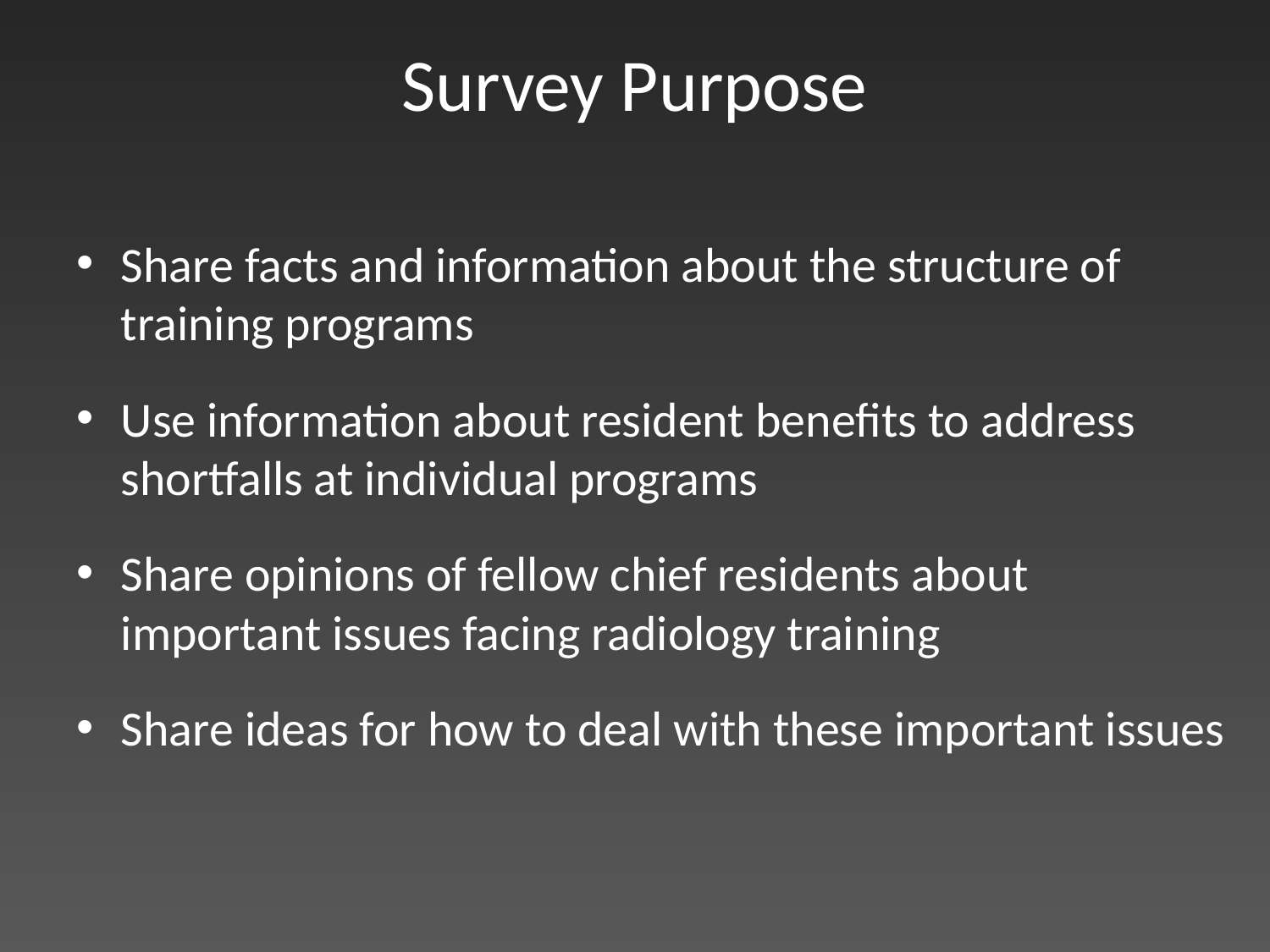

# Survey Purpose
Share facts and information about the structure of training programs
Use information about resident benefits to address shortfalls at individual programs
Share opinions of fellow chief residents about important issues facing radiology training
Share ideas for how to deal with these important issues